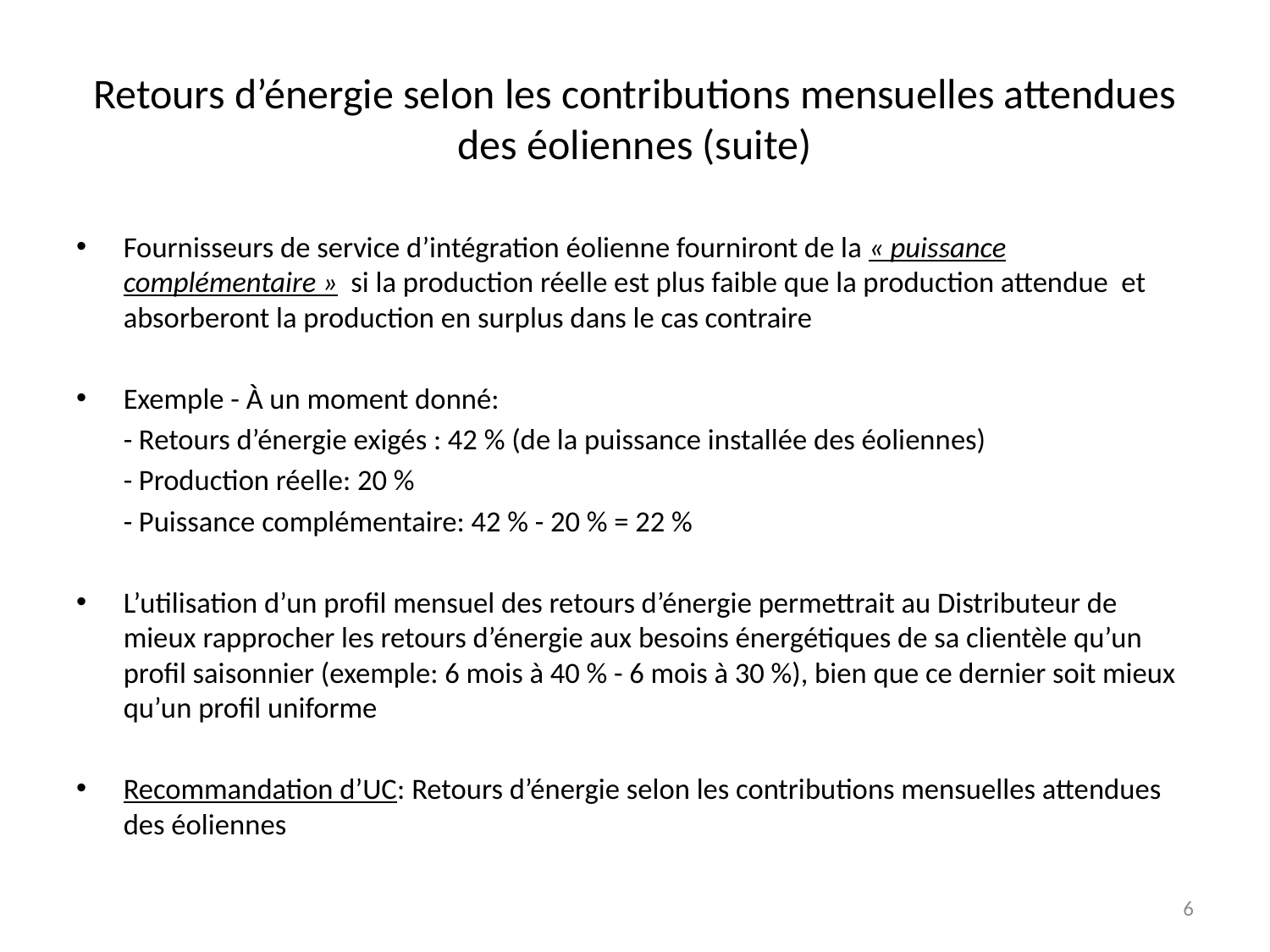

# Retours d’énergie selon les contributions mensuelles attendues des éoliennes (suite)
Fournisseurs de service d’intégration éolienne fourniront de la « puissance complémentaire »  si la production réelle est plus faible que la production attendue  et absorberont la production en surplus dans le cas contraire

Exemple - À un moment donné:
	- Retours d’énergie exigés : 42 % (de la puissance installée des éoliennes)
	- Production réelle: 20 %
	- Puissance complémentaire: 42 % - 20 % = 22 %

L’utilisation d’un profil mensuel des retours d’énergie permettrait au Distributeur de mieux rapprocher les retours d’énergie aux besoins énergétiques de sa clientèle qu’un profil saisonnier (exemple: 6 mois à 40 % - 6 mois à 30 %), bien que ce dernier soit mieux qu’un profil uniforme

Recommandation d’UC: Retours d’énergie selon les contributions mensuelles attendues des éoliennes

6